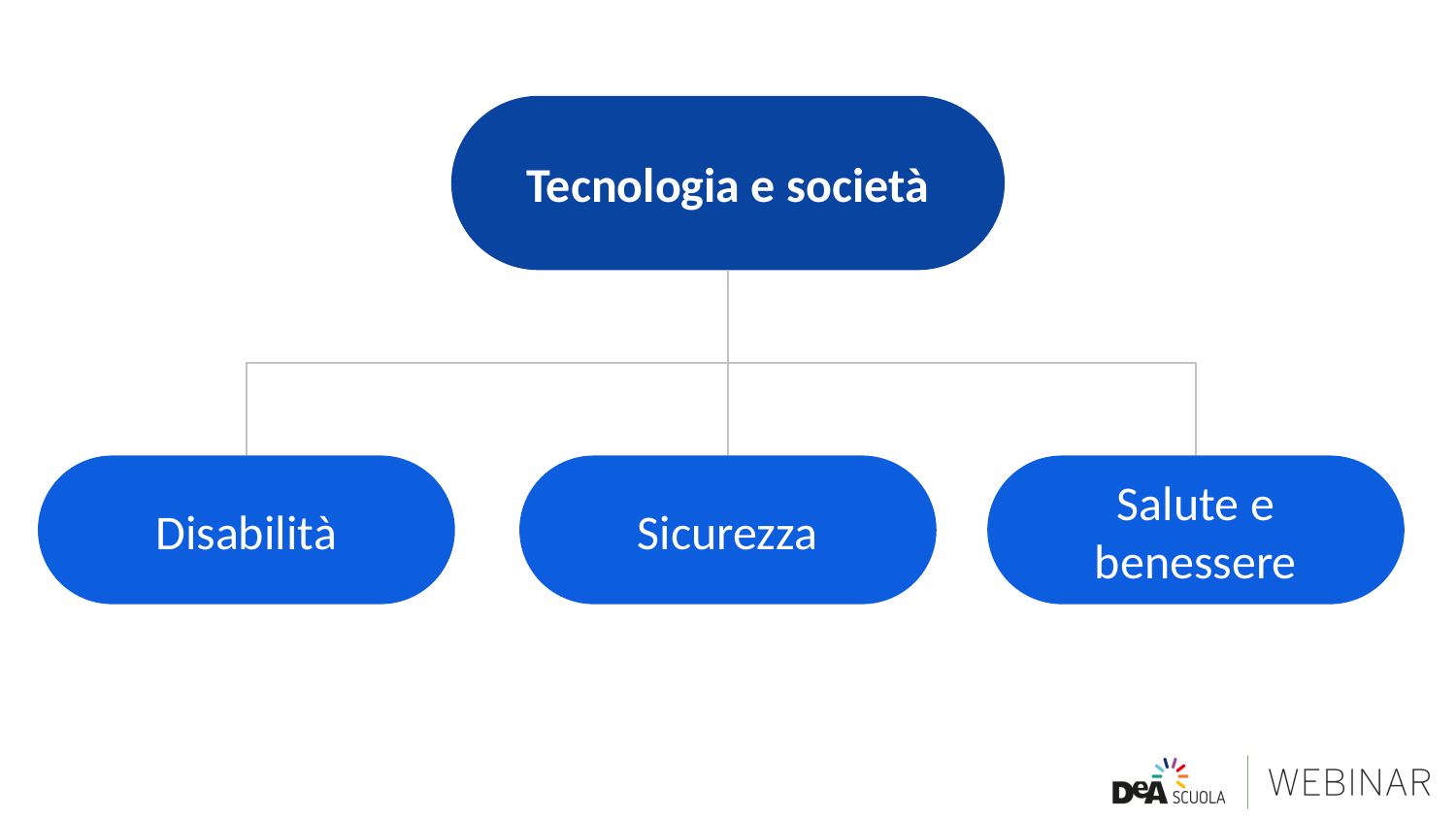

Tecnologia e società
Disabilità
Sicurezza

Salute e benessere